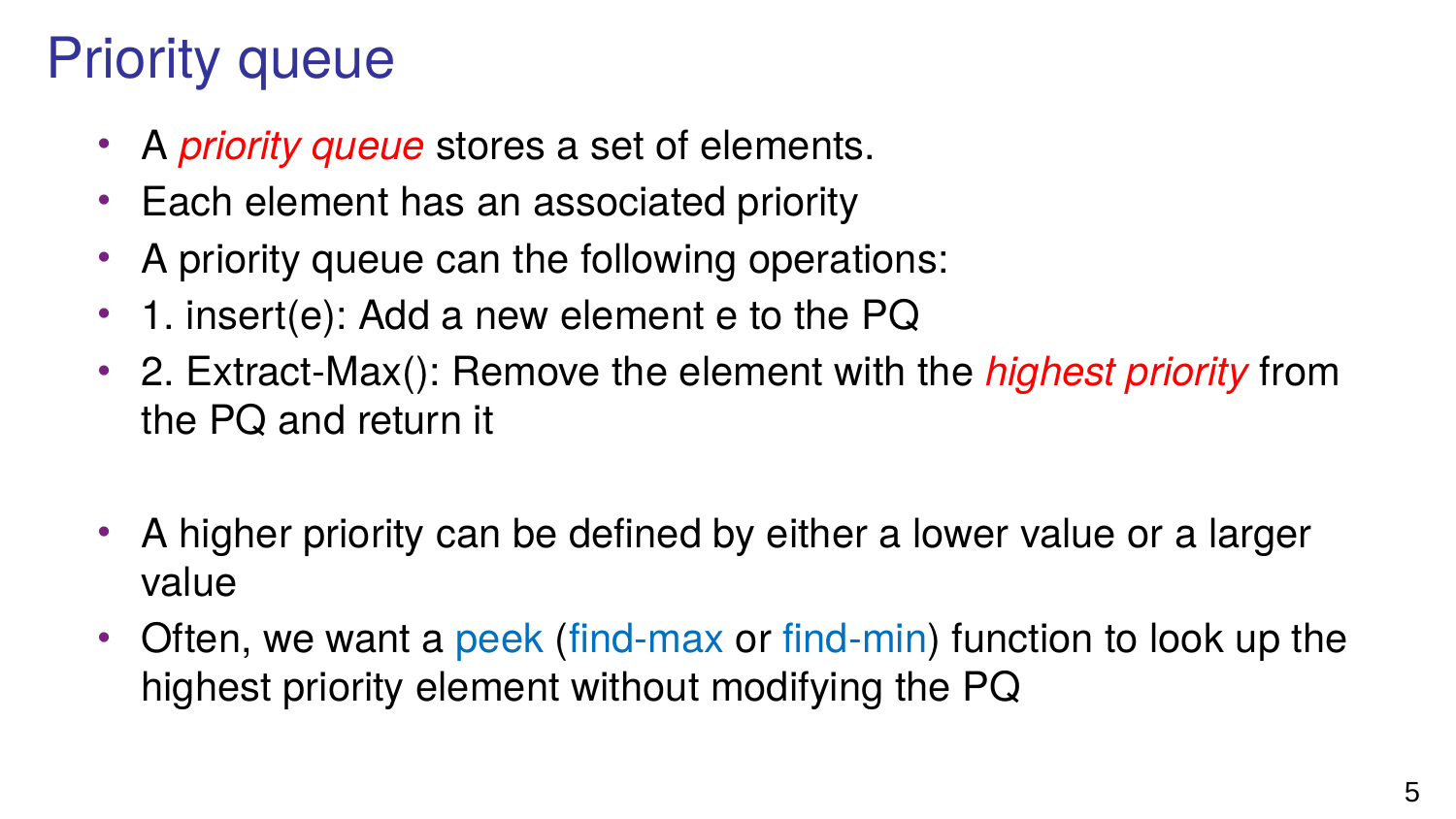

# Priority queue
A priority queue stores a set of elements.
Each element has an associated priority
A priority queue can the following operations:
1. insert(e): Add a new element e to the PQ
2. Extract-Max(): Remove the element with the highest priority from the PQ and return it

A higher priority can be defined by either a lower value or a larger value
Often, we want a peek (find-max or find-min) function to look up the highest priority element without modifying the PQ